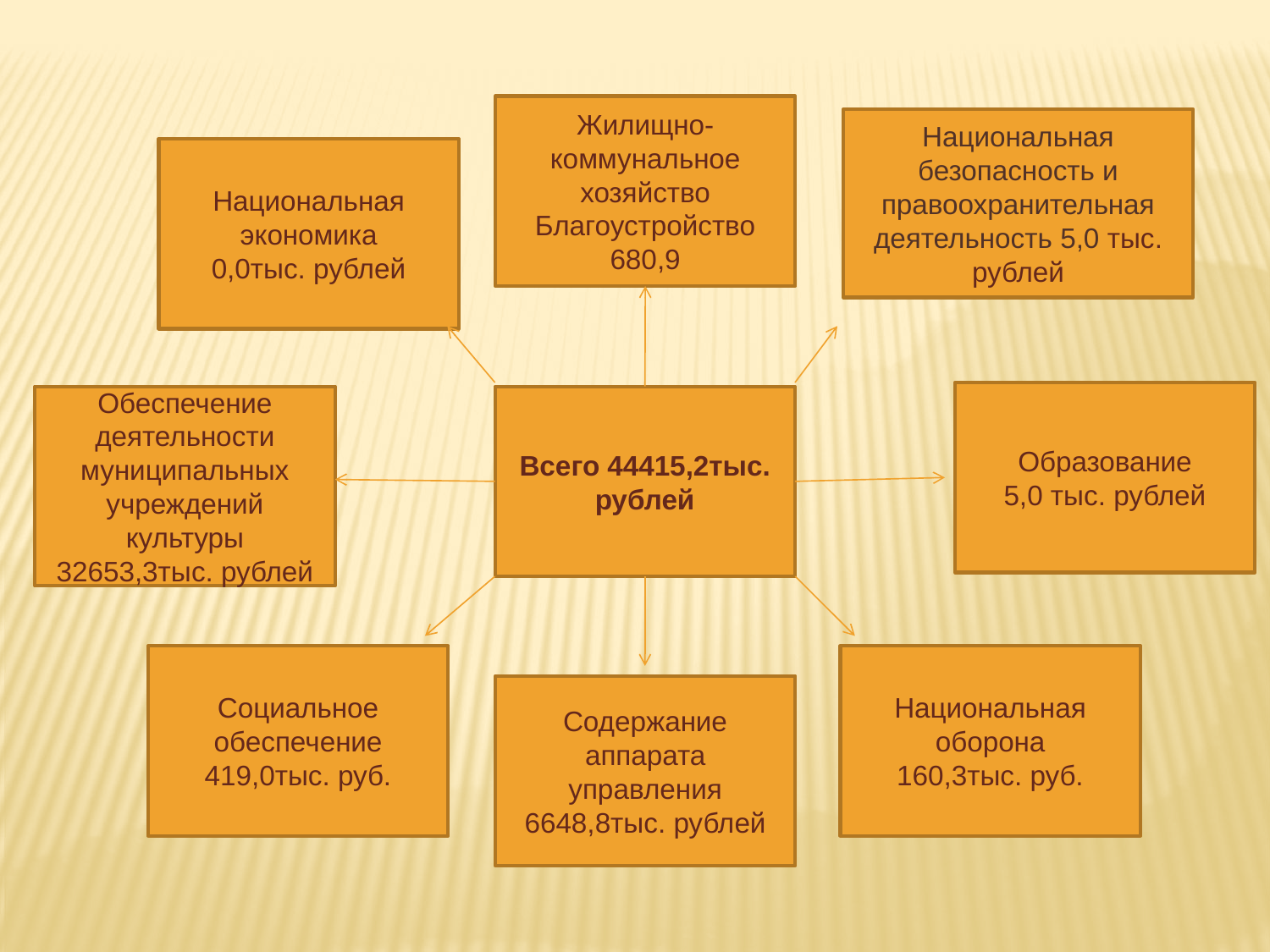

Жилищно-коммунальное хозяйство
Благоустройство
680,9
Национальная безопасность и правоохранительная деятельность 5,0 тыс. рублей
Национальная экономика
0,0тыс. рублей
Образование
5,0 тыс. рублей
Обеспечение деятельности муниципальных учреждений культуры
32653,3тыс. рублей
Всего 44415,2тыс. рублей
Социальное обеспечение
419,0тыс. руб.
Национальная оборона
160,3тыс. руб.
Содержание аппарата управления
6648,8тыс. рублей